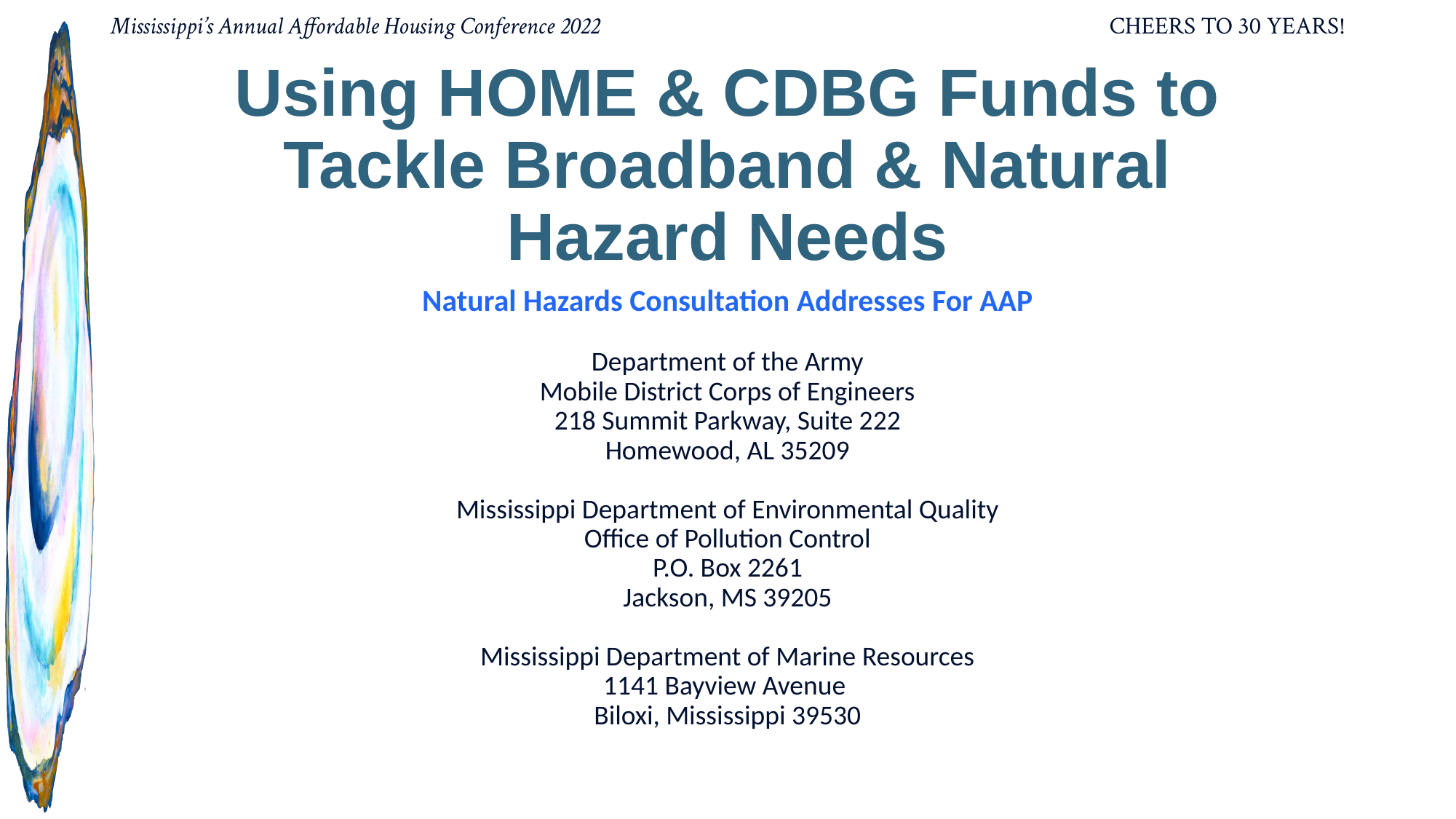

# Using HOME & CDBG Funds to Tackle Broadband & Natural Hazard Needs
Natural Hazards Consultation Addresses For AAP

Department of the Army
Mobile District Corps of Engineers
218 Summit Parkway, Suite 222
Homewood, AL 35209

Mississippi Department of Environmental Quality
Office of Pollution Control
P.O. Box 2261
Jackson, MS 39205

Mississippi Department of Marine Resources
1141 Bayview Avenue
Biloxi, Mississippi 39530